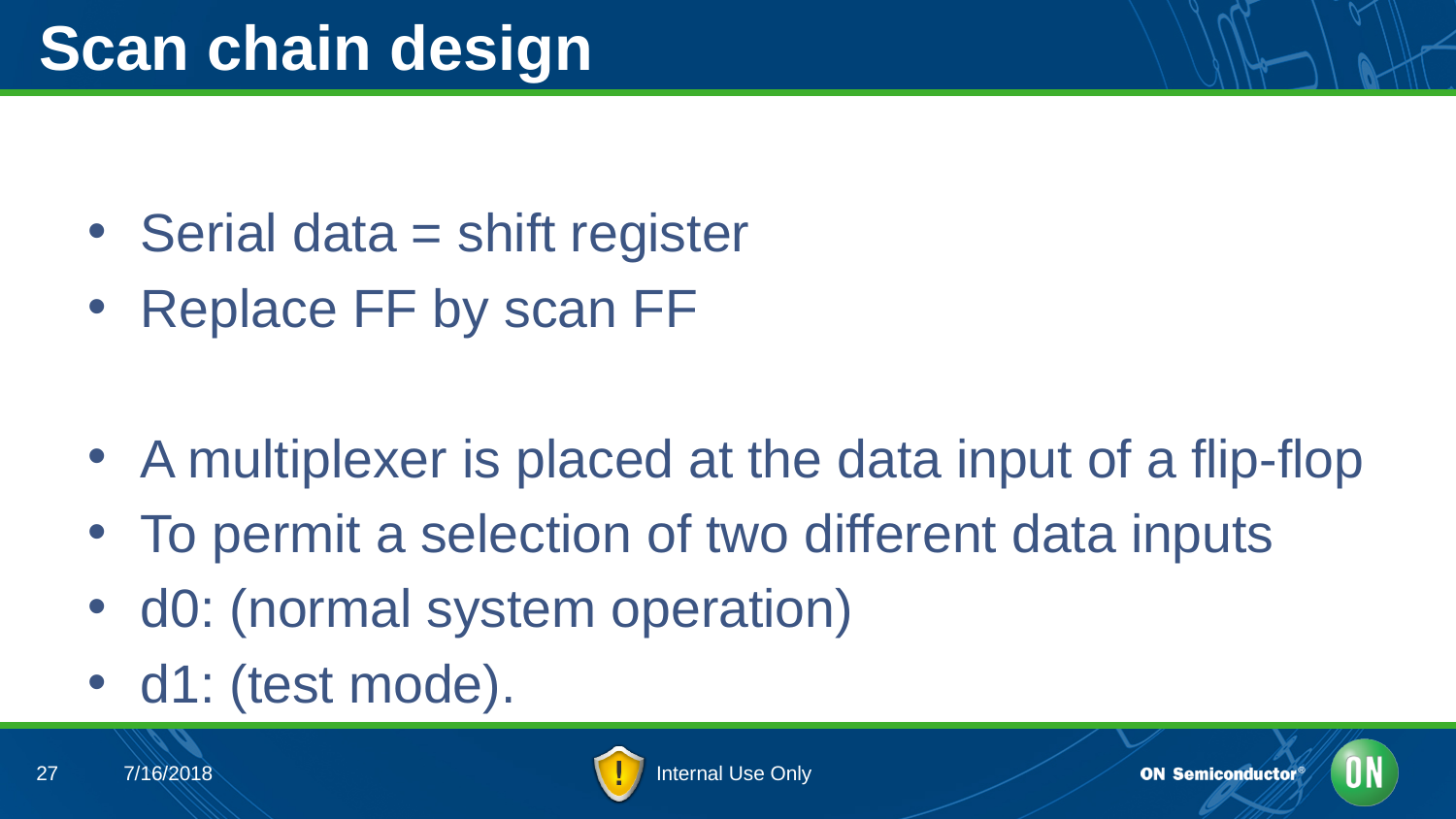

# Scan chain design
Serial data = shift register
Replace FF by scan FF

A multiplexer is placed at the data input of a flip-flop
To permit a selection of two different data inputs
d0: (normal system operation)
d1: (test mode).